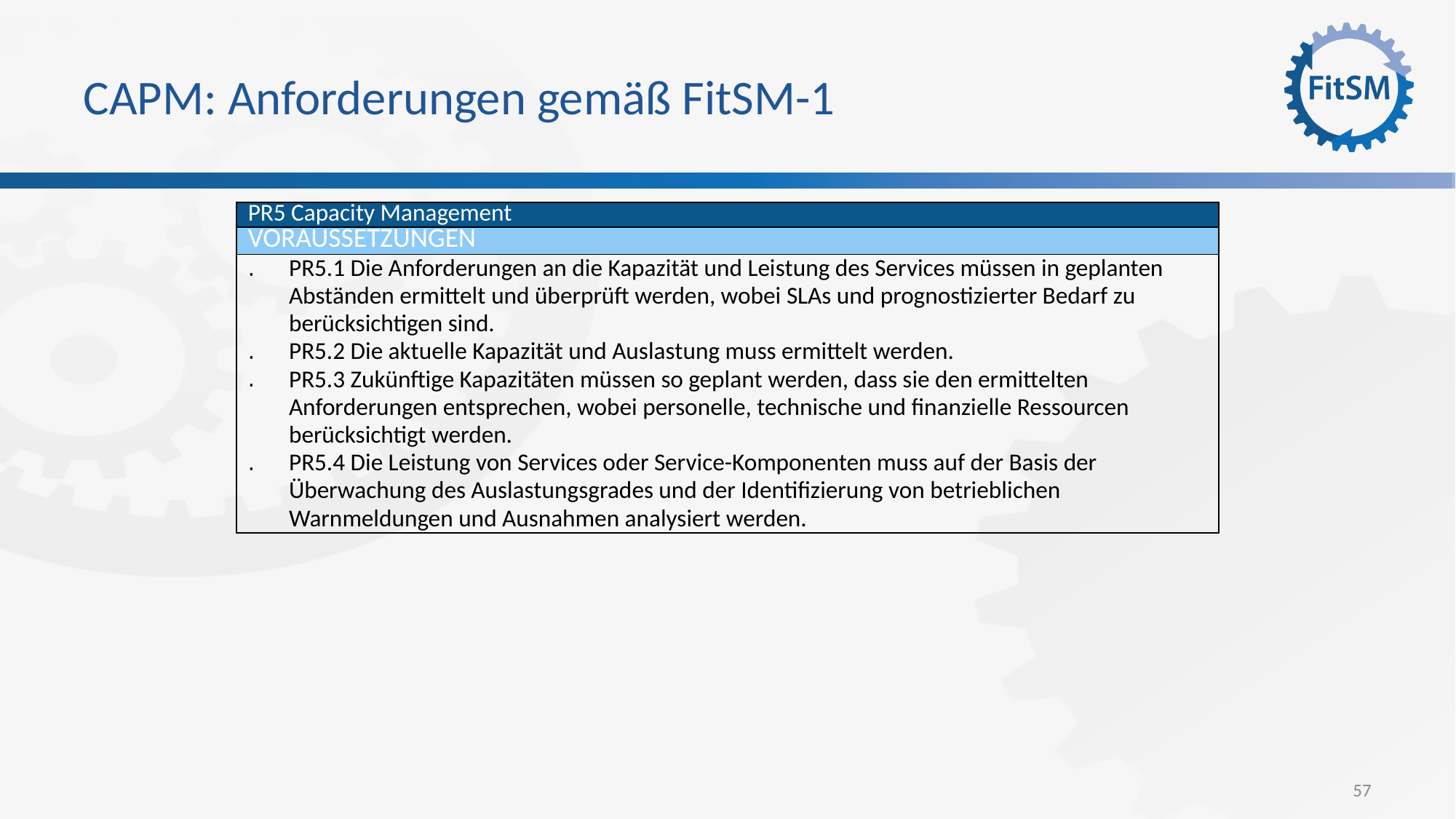

# CAPM: Anforderungen gemäß FitSM-1
| PR5 Capacity Management |
| --- |
| VORAUSSETZUNGEN |
| PR5.1 Die Anforderungen an die Kapazität und Leistung des Services müssen in geplanten Abständen ermittelt und überprüft werden, wobei SLAs und prognostizierter Bedarf zu berücksichtigen sind. PR5.2 Die aktuelle Kapazität und Auslastung muss ermittelt werden. PR5.3 Zukünftige Kapazitäten müssen so geplant werden, dass sie den ermittelten Anforderungen entsprechen, wobei personelle, technische und finanzielle Ressourcen berücksichtigt werden. PR5.4 Die Leistung von Services oder Service-Komponenten muss auf der Basis der Überwachung des Auslastungsgrades und der Identifizierung von betrieblichen Warnmeldungen und Ausnahmen analysiert werden. |
57